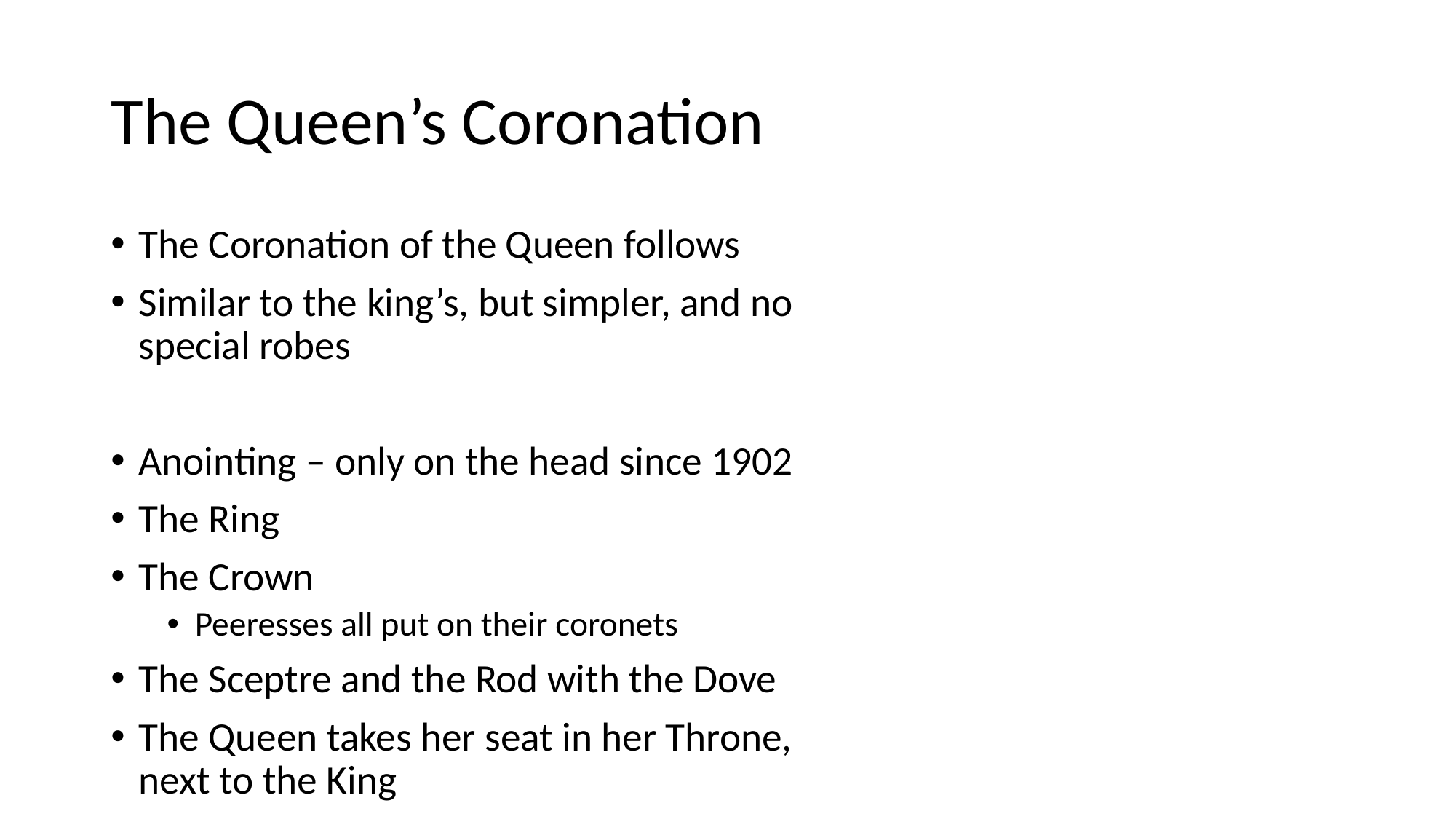

# The Queen’s Coronation
The Coronation of the Queen follows
Similar to the king’s, but simpler, and no special robes

Anointing – only on the head since 1902
The Ring
The Crown
Peeresses all put on their coronets
The Sceptre and the Rod with the Dove
The Queen takes her seat in her Throne, next to the King